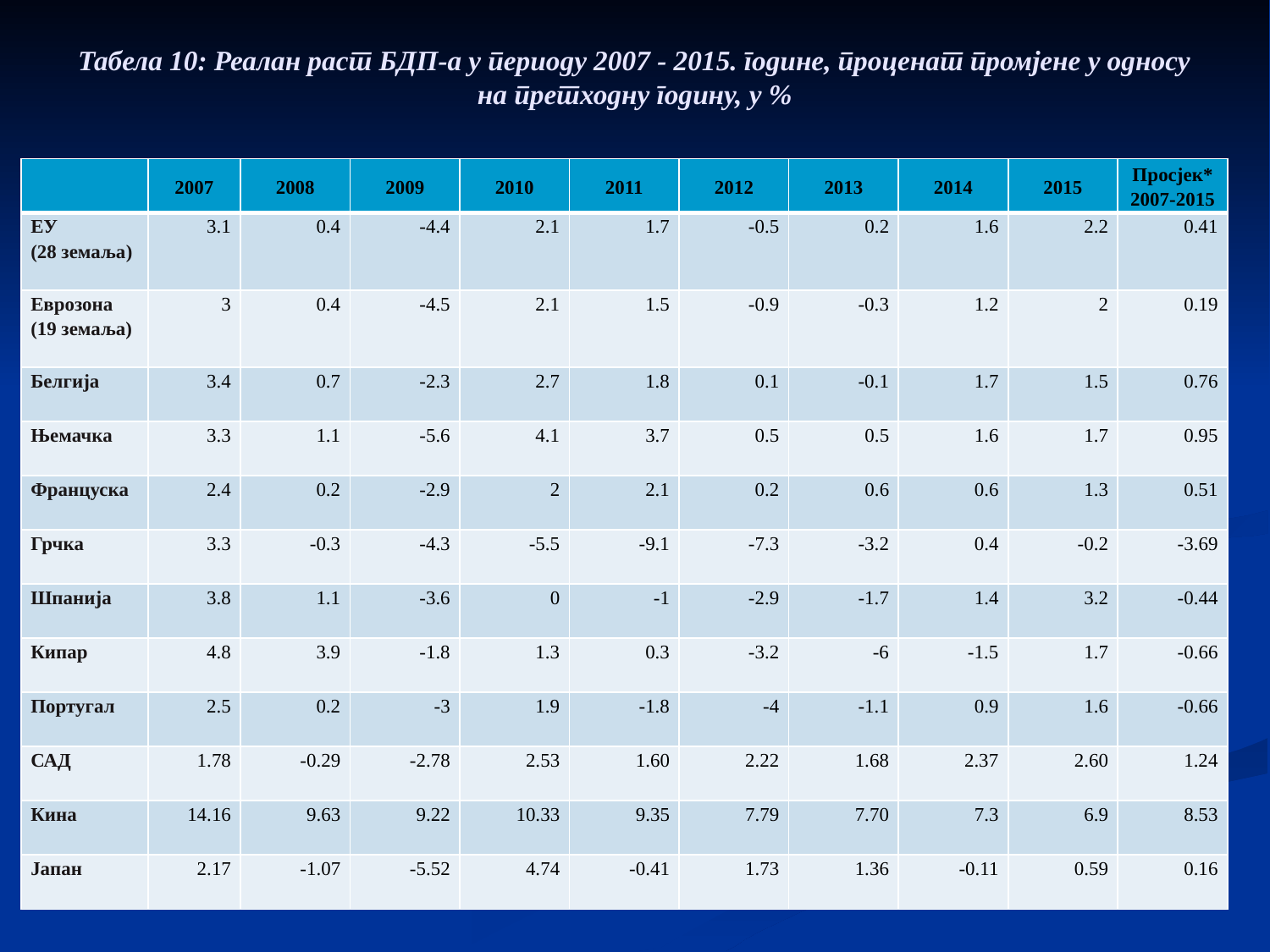

# Табела 10: Реалан раст БДП-а у периоду 2007 - 2015. године, проценат промјене у односу на претходну годину, у %
|  | 2007 | 2008 | 2009 | 2010 | 2011 | 2012 | 2013 | 2014 | 2015 | Просјек\* 2007-2015 |
| --- | --- | --- | --- | --- | --- | --- | --- | --- | --- | --- |
| ЕУ (28 земаља) | 3.1 | 0.4 | -4.4 | 2.1 | 1.7 | -0.5 | 0.2 | 1.6 | 2.2 | 0.41 |
| Еврозона (19 земаља) | 3 | 0.4 | -4.5 | 2.1 | 1.5 | -0.9 | -0.3 | 1.2 | 2 | 0.19 |
| Белгија | 3.4 | 0.7 | -2.3 | 2.7 | 1.8 | 0.1 | -0.1 | 1.7 | 1.5 | 0.76 |
| Њемачка | 3.3 | 1.1 | -5.6 | 4.1 | 3.7 | 0.5 | 0.5 | 1.6 | 1.7 | 0.95 |
| Француска | 2.4 | 0.2 | -2.9 | 2 | 2.1 | 0.2 | 0.6 | 0.6 | 1.3 | 0.51 |
| Грчка | 3.3 | -0.3 | -4.3 | -5.5 | -9.1 | -7.3 | -3.2 | 0.4 | -0.2 | -3.69 |
| Шпанија | 3.8 | 1.1 | -3.6 | 0 | -1 | -2.9 | -1.7 | 1.4 | 3.2 | -0.44 |
| Кипар | 4.8 | 3.9 | -1.8 | 1.3 | 0.3 | -3.2 | -6 | -1.5 | 1.7 | -0.66 |
| Португал | 2.5 | 0.2 | -3 | 1.9 | -1.8 | -4 | -1.1 | 0.9 | 1.6 | -0.66 |
| САД | 1.78 | -0.29 | -2.78 | 2.53 | 1.60 | 2.22 | 1.68 | 2.37 | 2.60 | 1.24 |
| Кина | 14.16 | 9.63 | 9.22 | 10.33 | 9.35 | 7.79 | 7.70 | 7.3 | 6.9 | 8.53 |
| Jaпан | 2.17 | -1.07 | -5.52 | 4.74 | -0.41 | 1.73 | 1.36 | -0.11 | 0.59 | 0.16 |